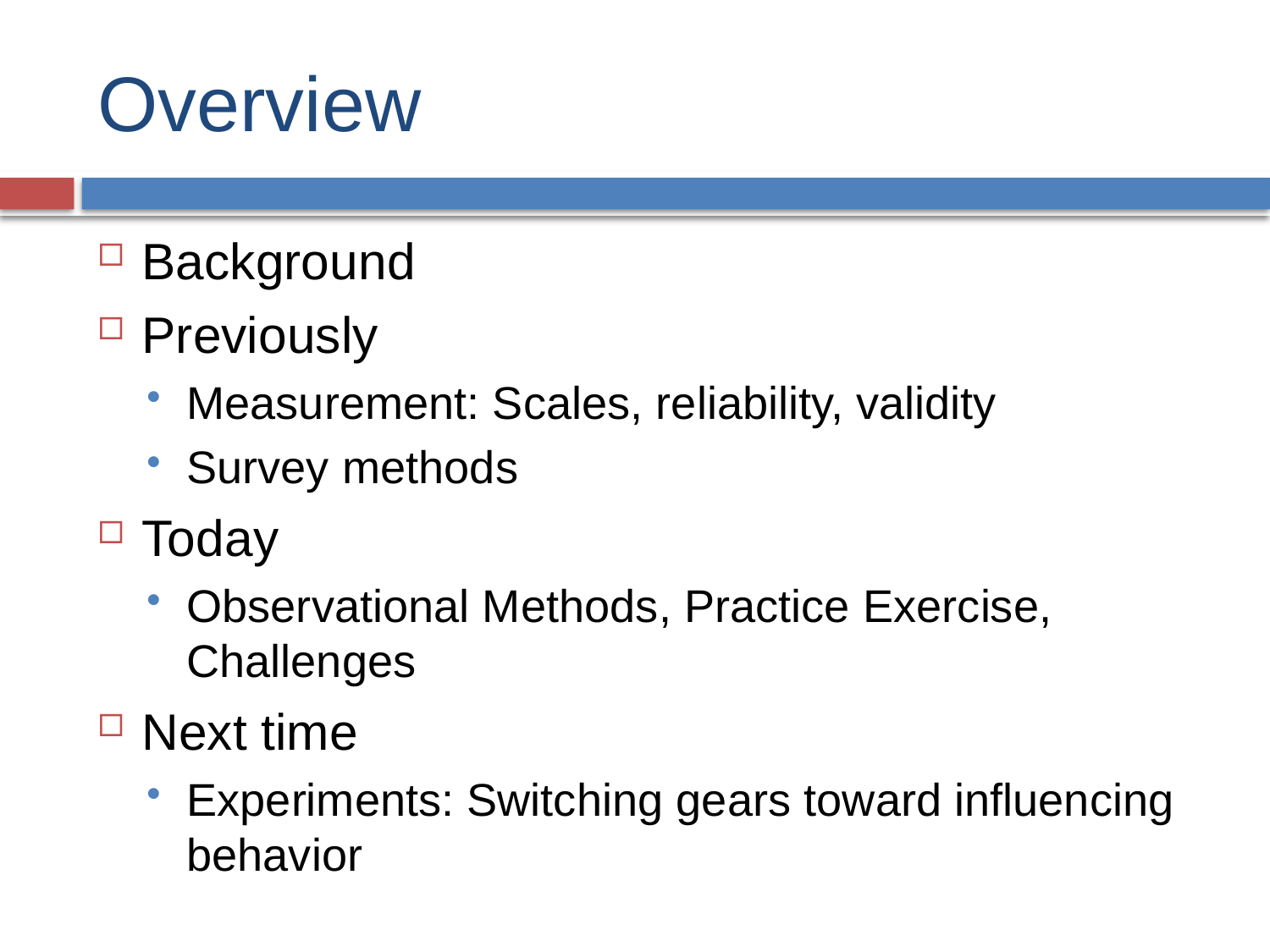

# Overview
Background
Previously
Measurement: Scales, reliability, validity
Survey methods
Today
Observational Methods, Practice Exercise, Challenges
Next time
Experiments: Switching gears toward influencing behavior